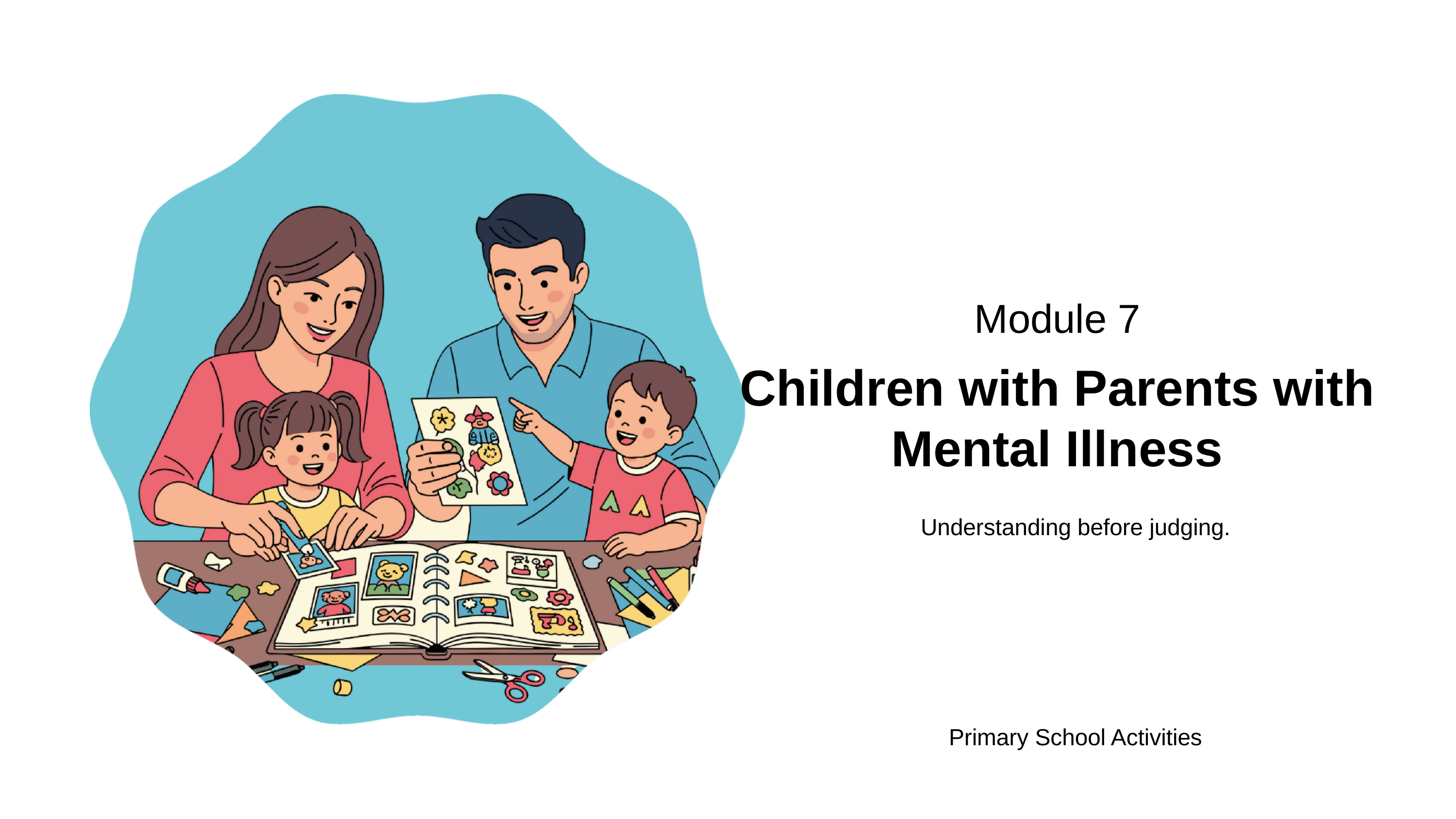

Module 7
Children with Parents with Mental Illness
Understanding before judging.
Primary School Activities